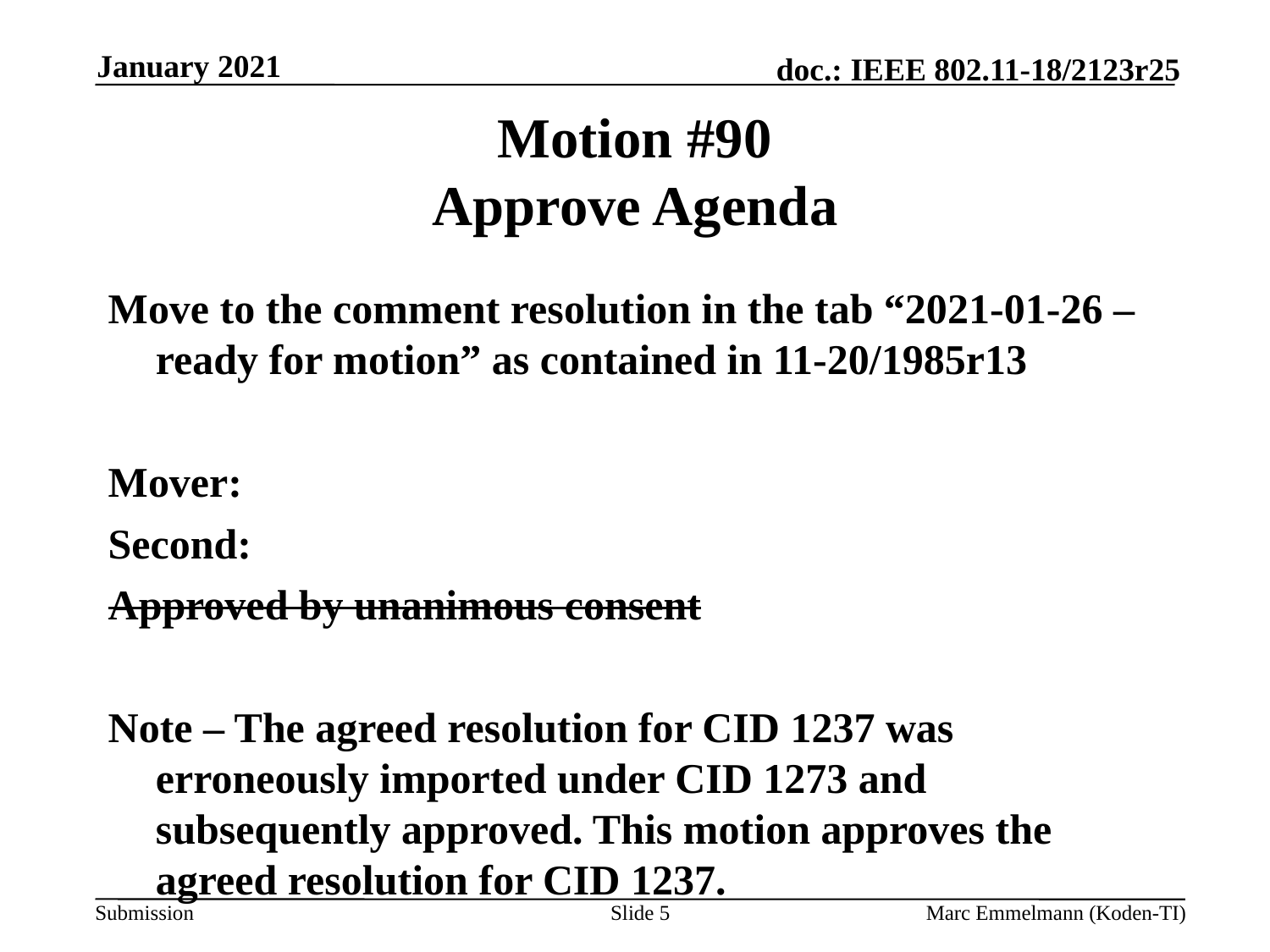

January 2021
# Motion #90 Approve Agenda
Move to the comment resolution in the tab “2021-01-26 – ready for motion” as contained in 11-20/1985r13

Mover:
Second:
Approved by unanimous consent

Note – The agreed resolution for CID 1237 was erroneously imported under CID 1273 and subsequently approved. This motion approves the agreed resolution for CID 1237.
Slide 5
Marc Emmelmann (Koden-TI)